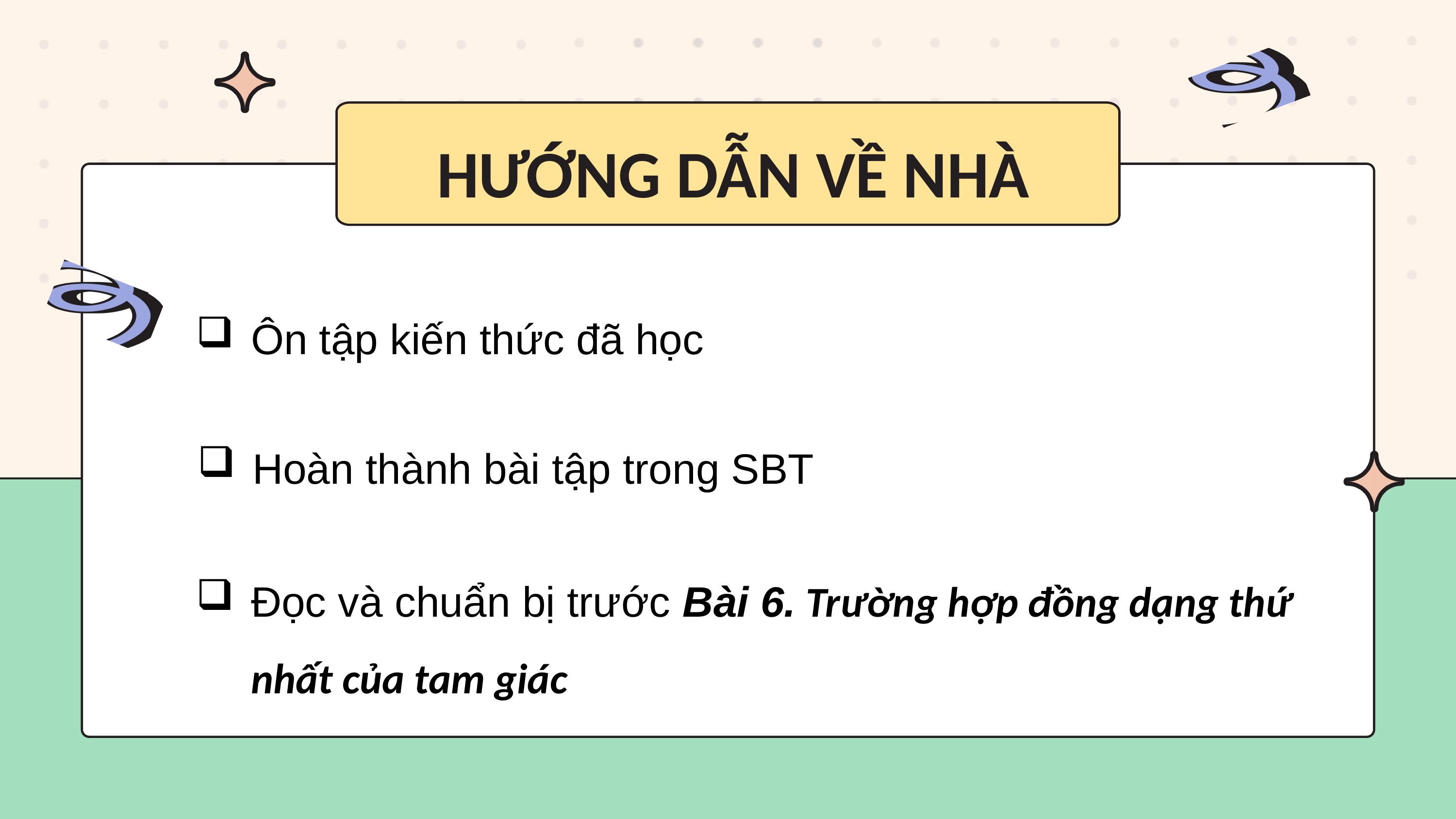

HƯỚNG DẪN VỀ NHÀ

Ôn tập kiến thức đã học
Hoàn thành bài tập trong SBT

Đọc và chuẩn bị trước Bài 6. Trường hợp đồng dạng thứ nhất của tam giác